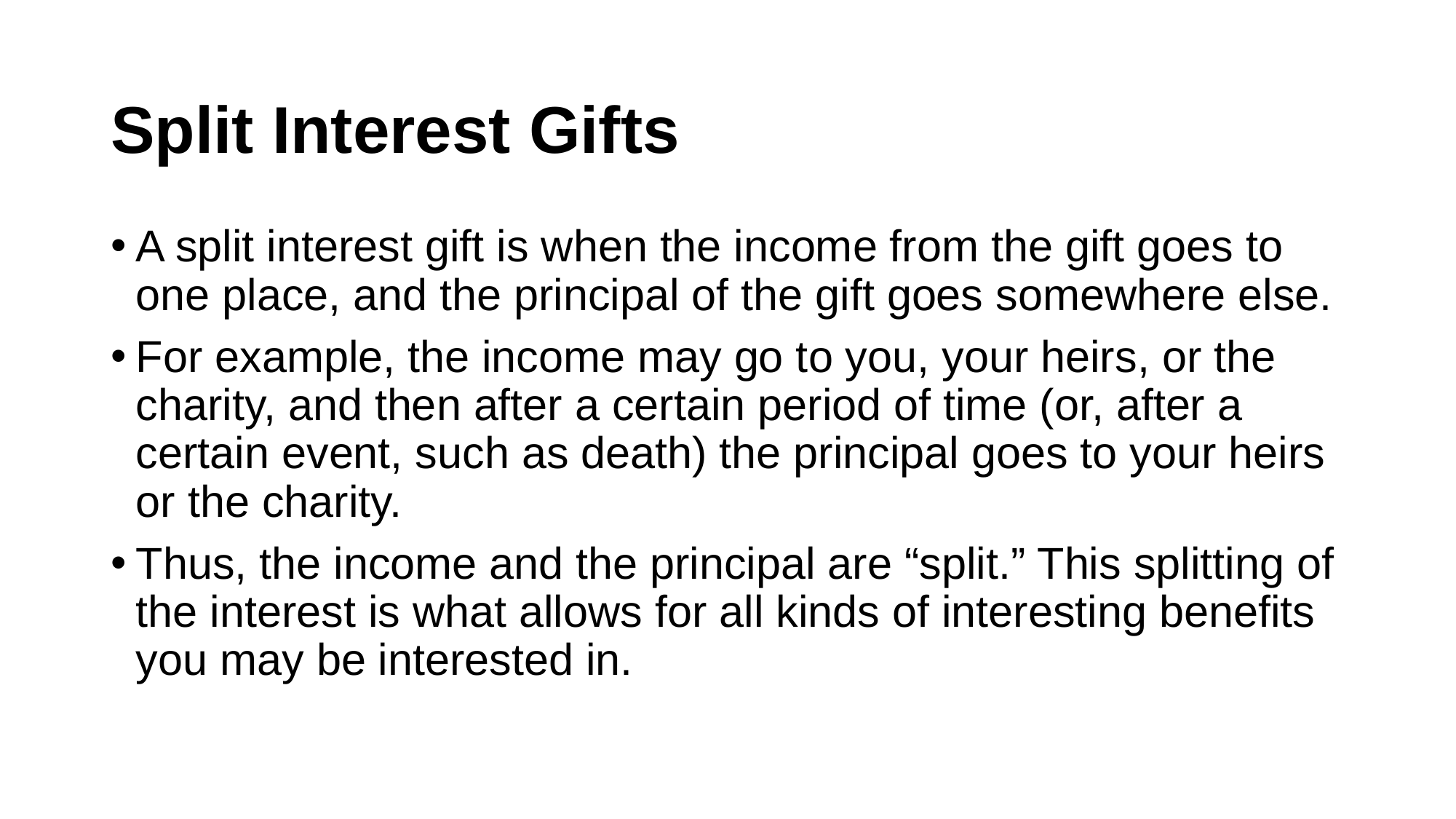

# Split Interest Gifts
A split interest gift is when the income from the gift goes to one place, and the principal of the gift goes somewhere else.
For example, the income may go to you, your heirs, or the charity, and then after a certain period of time (or, after a certain event, such as death) the principal goes to your heirs or the charity.
Thus, the income and the principal are “split.” This splitting of the interest is what allows for all kinds of interesting benefits you may be interested in.